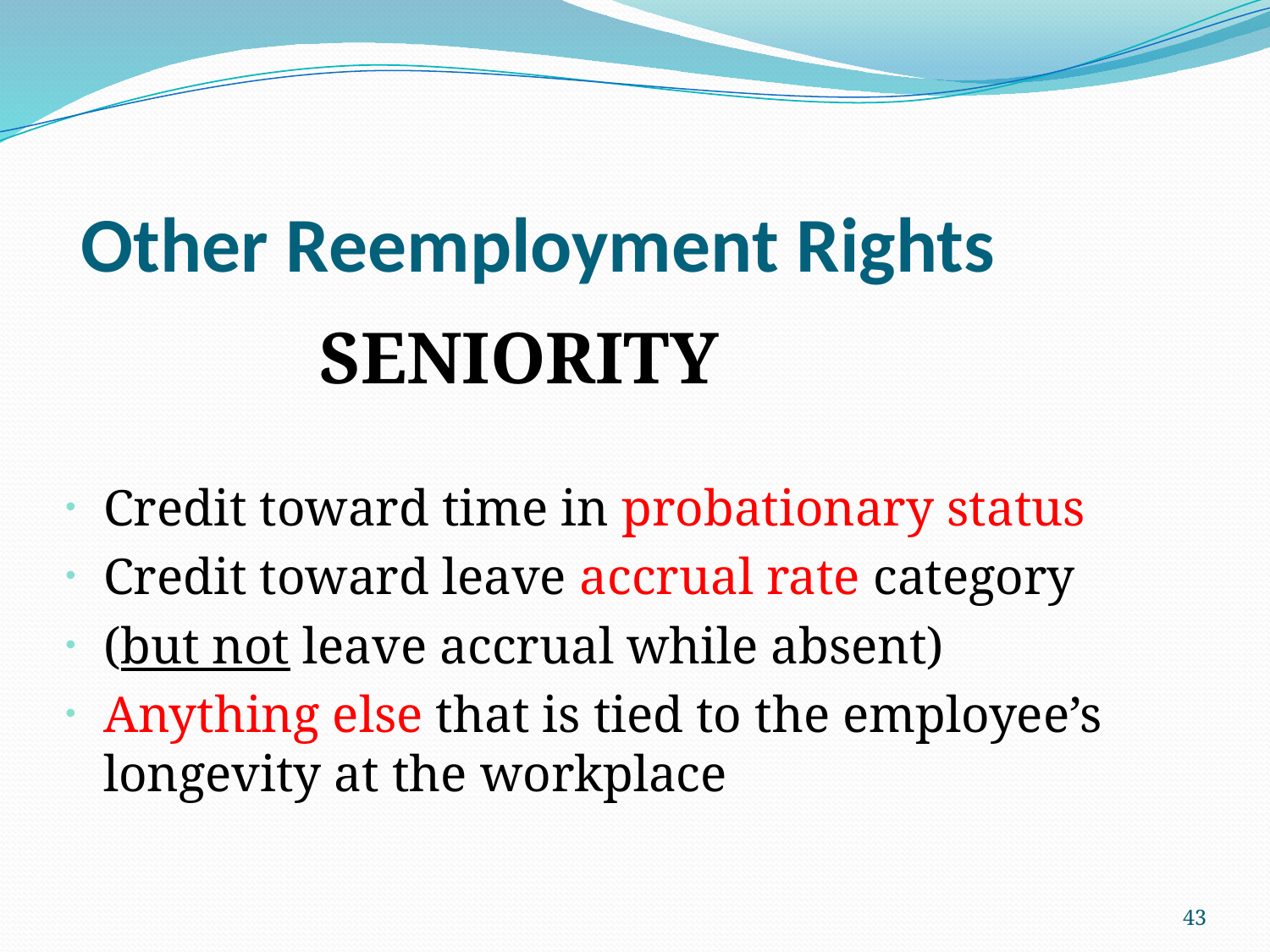

# Other Reemployment Rights
		SENIORITY

Credit toward time in probationary status
Credit toward leave accrual rate category
(but not leave accrual while absent)
Anything else that is tied to the employee’s longevity at the workplace

43